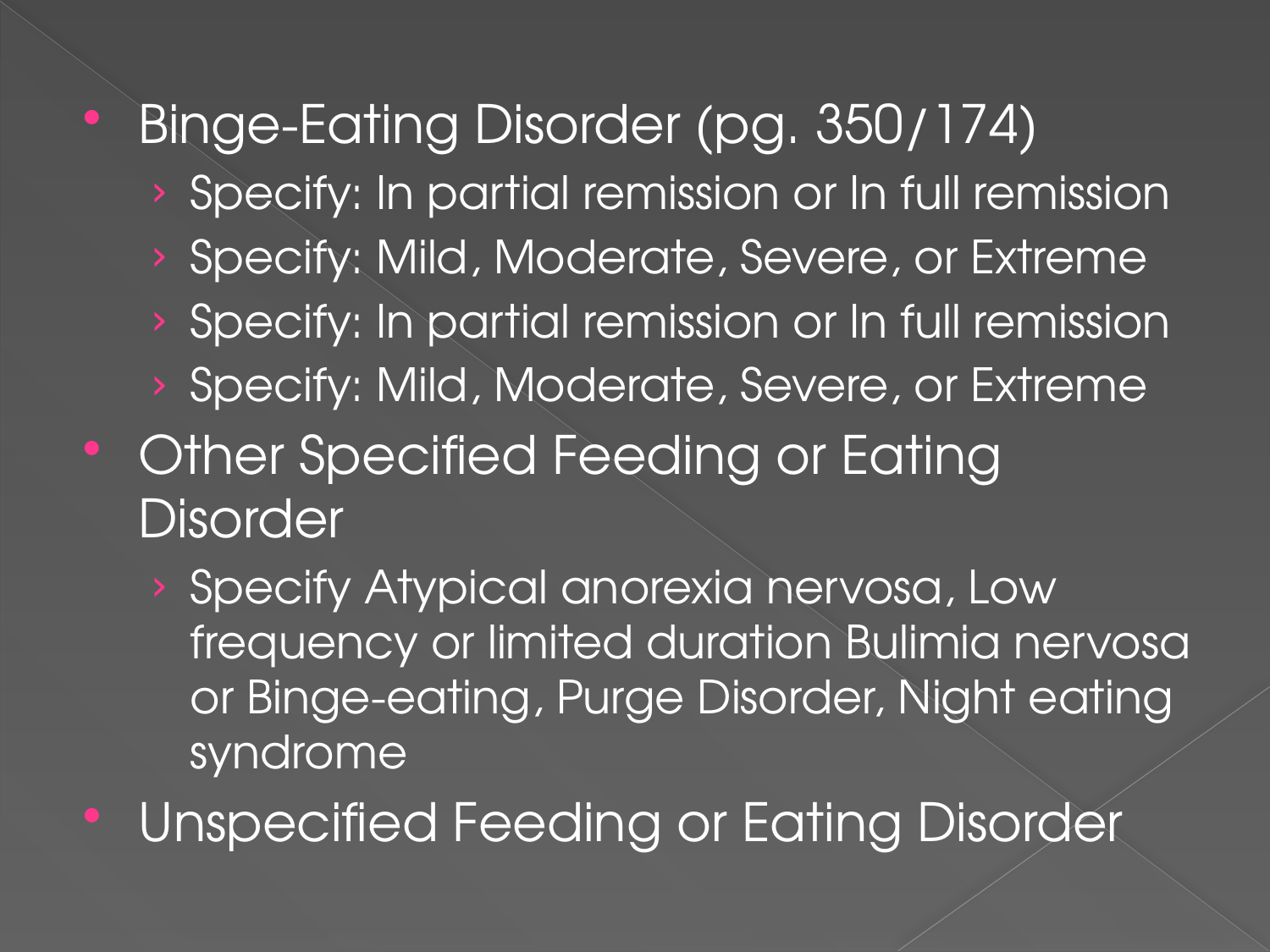

#
Binge-Eating Disorder (pg. 350/174)
Specify: In partial remission or In full remission
Specify: Mild, Moderate, Severe, or Extreme
Specify: In partial remission or In full remission
Specify: Mild, Moderate, Severe, or Extreme
Other Specified Feeding or Eating Disorder
Specify Atypical anorexia nervosa, Low frequency or limited duration Bulimia nervosa or Binge-eating, Purge Disorder, Night eating syndrome
Unspecified Feeding or Eating Disorder